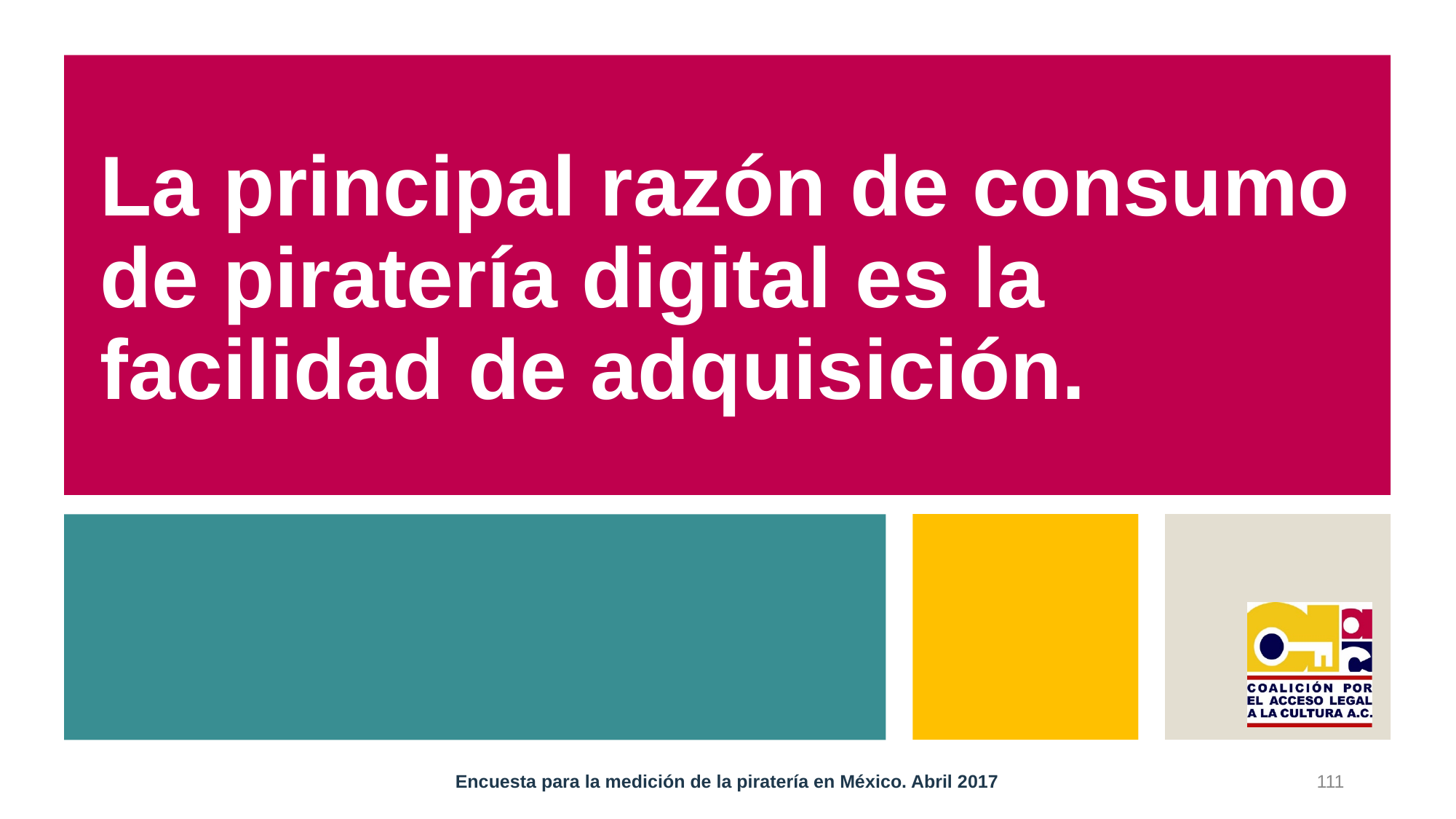

# La principal razón de consumo de piratería digital es la facilidad de adquisición.
Encuesta para la medición de la piratería en México. Abril 2017
111